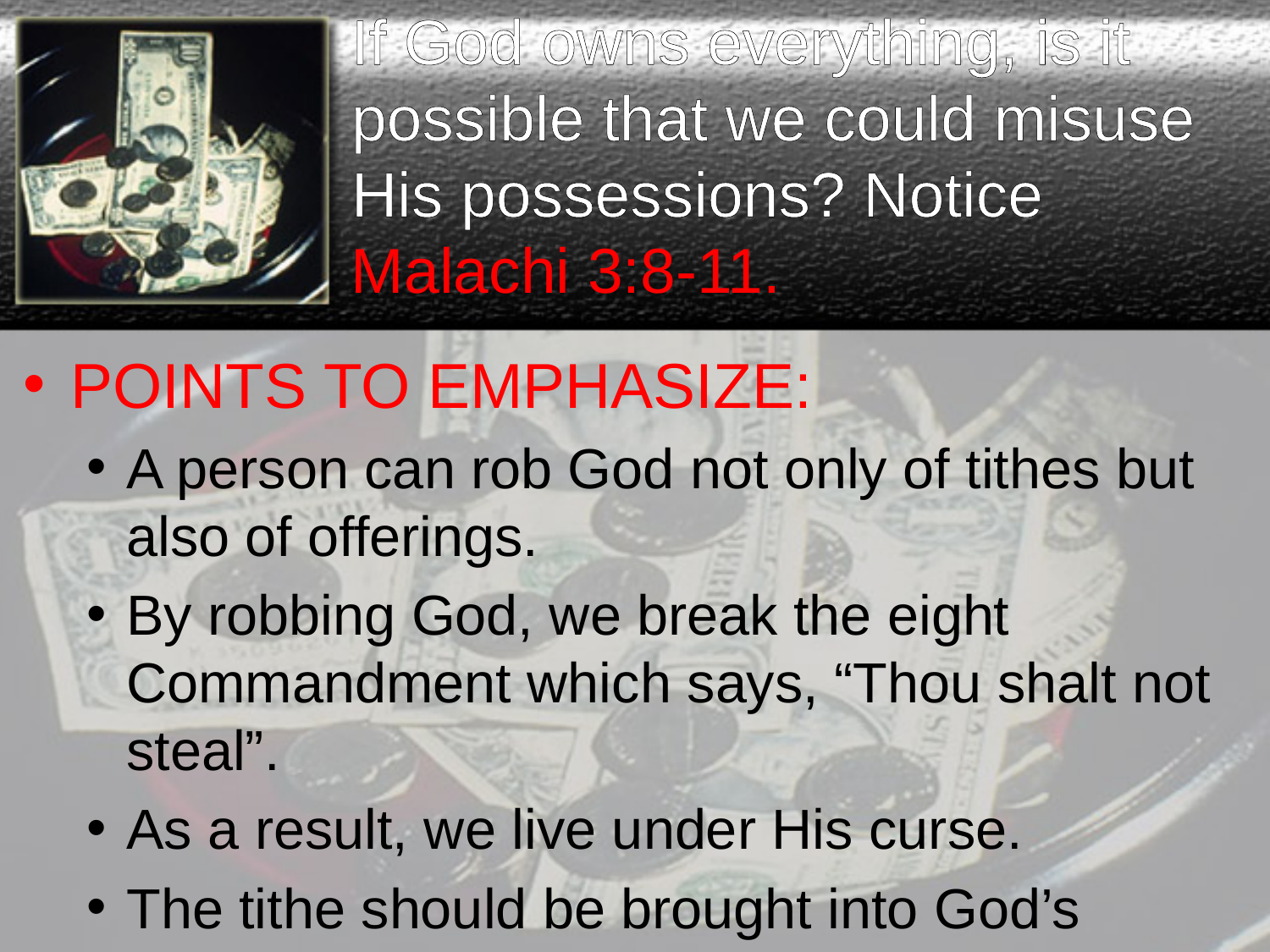

# If God owns everything, is it possible that we could misuse His possessions? Notice Malachi 3:8-11.
POINTS TO EMPHASIZE:
A person can rob God not only of tithes but also of offerings.
By robbing God, we break the eight Commandment which says, “Thou shalt not steal”.
As a result, we live under His curse.
The tithe should be brought into God’s storehouse – His church..